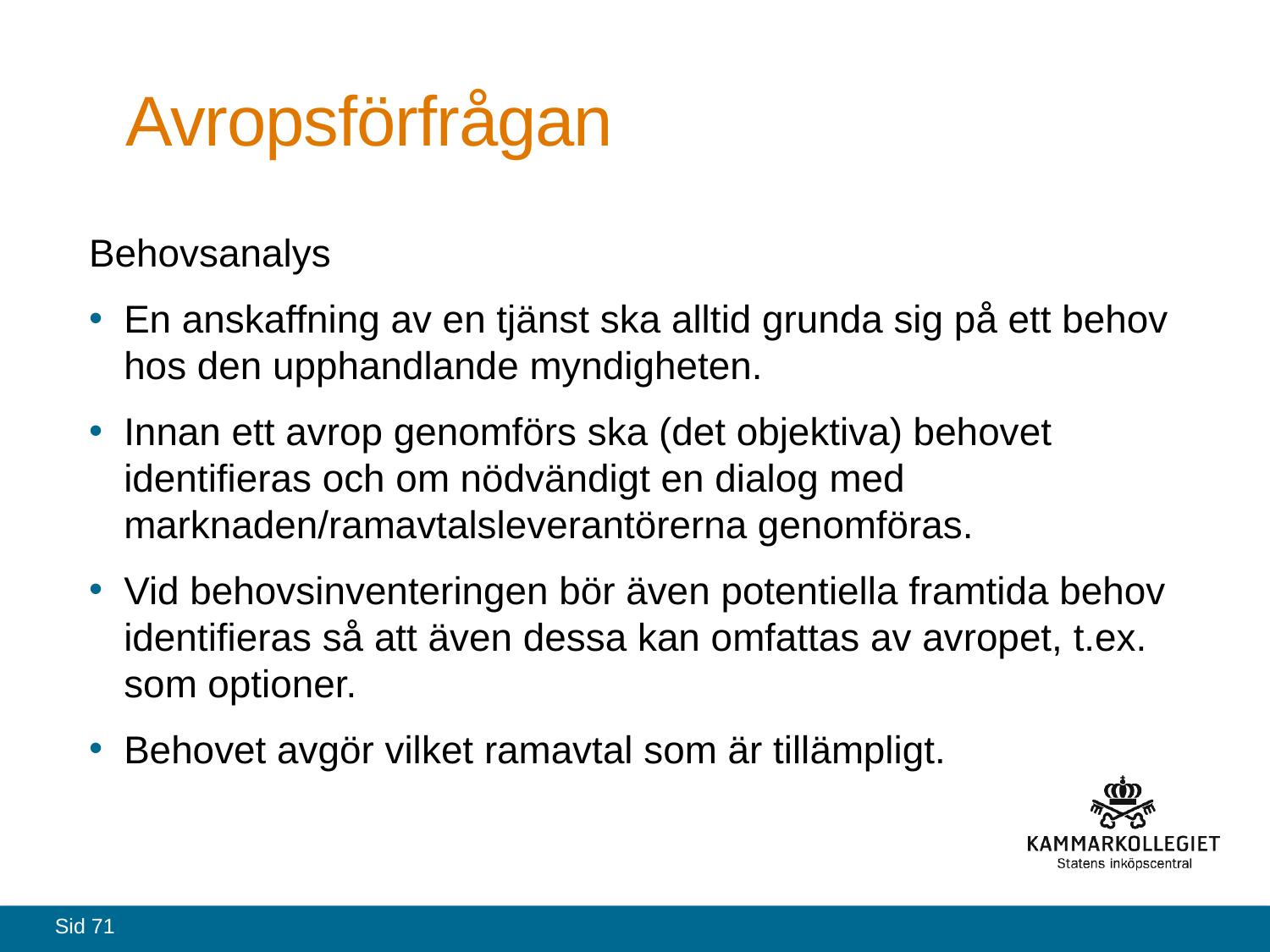

# Avropsförfrågan
Behovsanalys
En anskaffning av en tjänst ska alltid grunda sig på ett behov hos den upphandlande myndigheten.
Innan ett avrop genomförs ska (det objektiva) behovet identifieras och om nödvändigt en dialog med marknaden/ramavtalsleverantörerna genomföras.
Vid behovsinventeringen bör även potentiella framtida behov identifieras så att även dessa kan omfattas av avropet, t.ex. som optioner.
Behovet avgör vilket ramavtal som är tillämpligt.